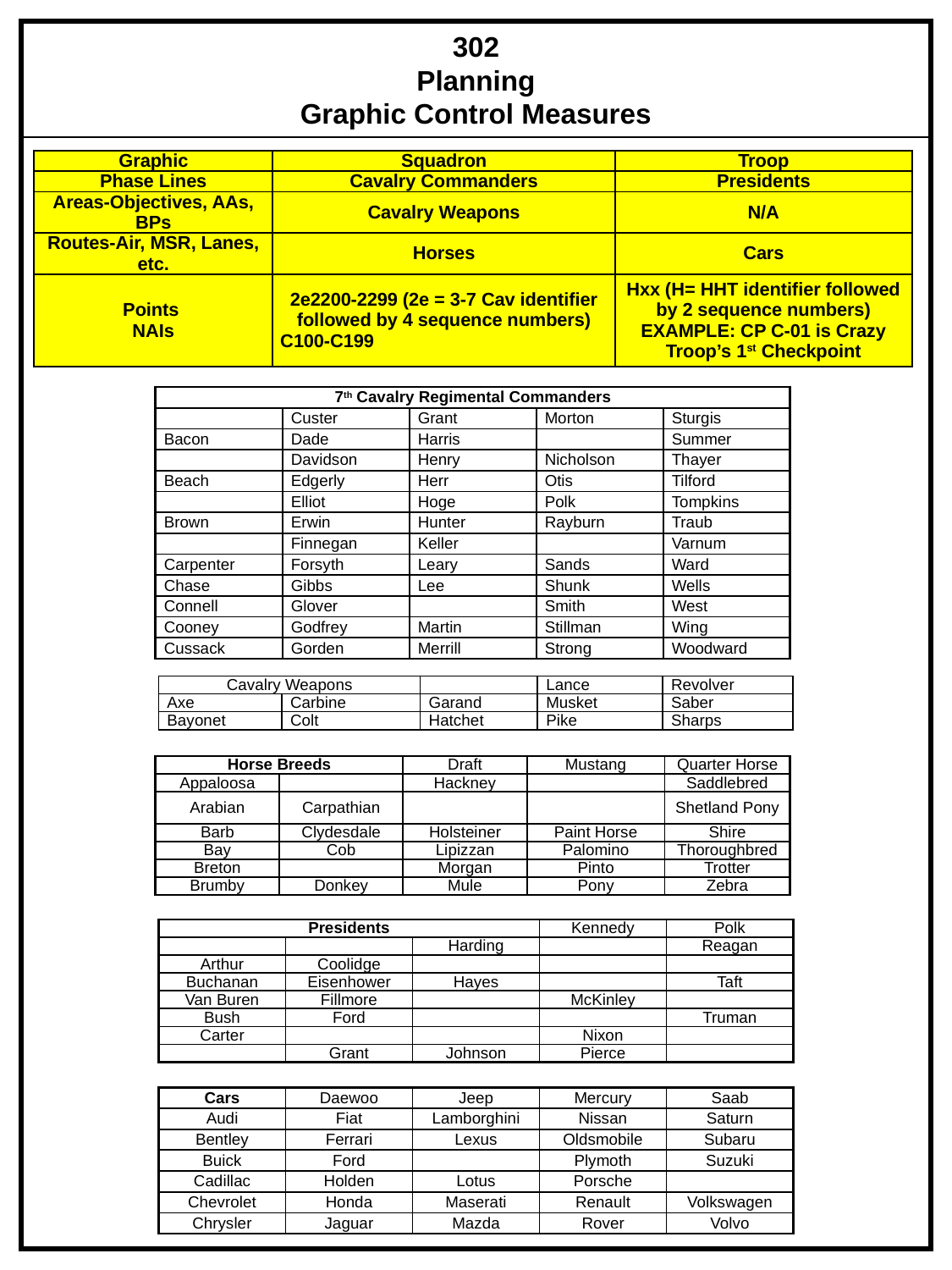

302
Planning
Graphic Control Measures

| Graphic | Squadron | Troop |
| --- | --- | --- |
| Phase Lines | Cavalry Commanders | Presidents |
| Areas-Objectives, AAs, BPs | Cavalry Weapons | N/A |
| Routes-Air, MSR, Lanes, etc. | Horses | Cars |
| Points NAIs | 2e2200-2299 (2e = 3-7 Cav identifier followed by 4 sequence numbers) C100-C199 | Hxx (H= HHT identifier followed by 2 sequence numbers) EXAMPLE: CP C-01 is Crazy Troop’s 1st Checkpoint |
| 7th Cavalry Regimental Commanders |  |  |  |  |
| --- | --- | --- | --- | --- |
|  | Custer | Grant | Morton | Sturgis |
| Bacon | Dade | Harris |  | Summer |
|  | Davidson | Henry | Nicholson | Thayer |
| Beach | Edgerly | Herr | Otis | Tilford |
|  | Elliot | Hoge | Polk | Tompkins |
| Brown | Erwin | Hunter | Rayburn | Traub |
|  | Finnegan | Keller |  | Varnum |
| Carpenter | Forsyth | Leary | Sands | Ward |
| Chase | Gibbs | Lee | Shunk | Wells |
| Connell | Glover |  | Smith | West |
| Cooney | Godfrey | Martin | Stillman | Wing |
| Cussack | Gorden | Merrill | Strong | Woodward |
| Cavalry Weapons |  |  | Lance | Revolver |
| --- | --- | --- | --- | --- |
| Axe | Carbine | Garand | Musket | Saber |
| Bayonet | Colt | Hatchet | Pike | Sharps |
| Horse Breeds |  | Draft | Mustang | Quarter Horse |
| --- | --- | --- | --- | --- |
| Appaloosa |  | Hackney |  | Saddlebred |
| Arabian | Carpathian |  |  | Shetland Pony |
| Barb | Clydesdale | Holsteiner | Paint Horse | Shire |
| Bay | Cob | Lipizzan | Palomino | Thoroughbred |
| Breton |  | Morgan | Pinto | Trotter |
| Brumby | Donkey | Mule | Pony | Zebra |
| Presidents |  |  | Kennedy | Polk |
| --- | --- | --- | --- | --- |
|  |  | Harding |  | Reagan |
| Arthur | Coolidge |  |  |  |
| Buchanan | Eisenhower | Hayes |  | Taft |
| Van Buren | Fillmore |  | McKinley |  |
| Bush | Ford |  |  | Truman |
| Carter |  |  | Nixon |  |
|  | Grant | Johnson | Pierce |  |
| Cars | Daewoo | Jeep | Mercury | Saab |
| --- | --- | --- | --- | --- |
| Audi | Fiat | Lamborghini | Nissan | Saturn |
| Bentley | Ferrari | Lexus | Oldsmobile | Subaru |
| Buick | Ford |  | Plymoth | Suzuki |
| Cadillac | Holden | Lotus | Porsche |  |
| Chevrolet | Honda | Maserati | Renault | Volkswagen |
| Chrysler | Jaguar | Mazda | Rover | Volvo |